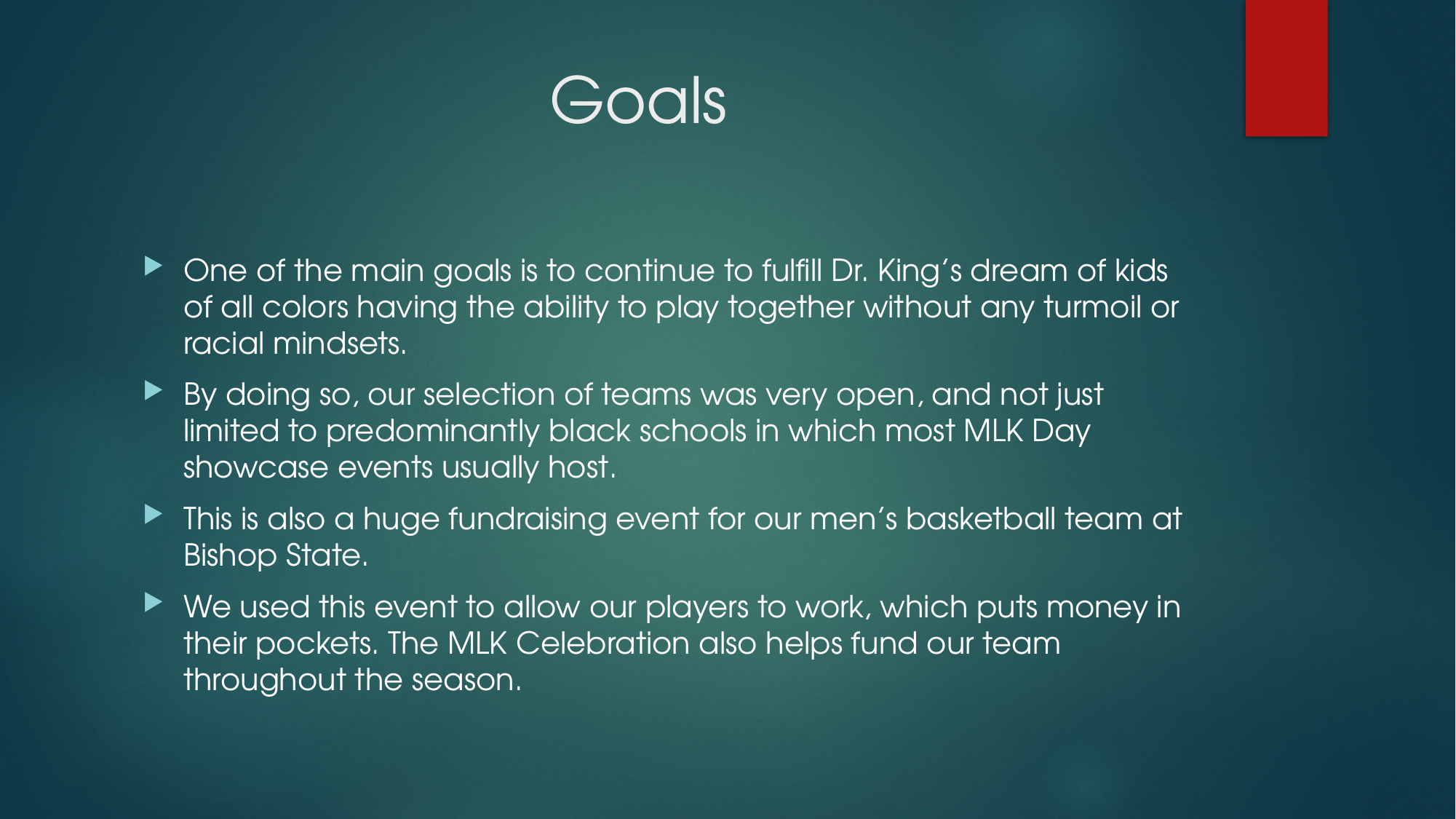

# Goals
One of the main goals is to continue to fulfill Dr. King’s dream of kids of all colors having the ability to play together without any turmoil or racial mindsets.
By doing so, our selection of teams was very open, and not just limited to predominantly black schools in which most MLK Day showcase events usually host.
This is also a huge fundraising event for our men’s basketball team at Bishop State.
We used this event to allow our players to work, which puts money in their pockets. The MLK Celebration also helps fund our team throughout the season.